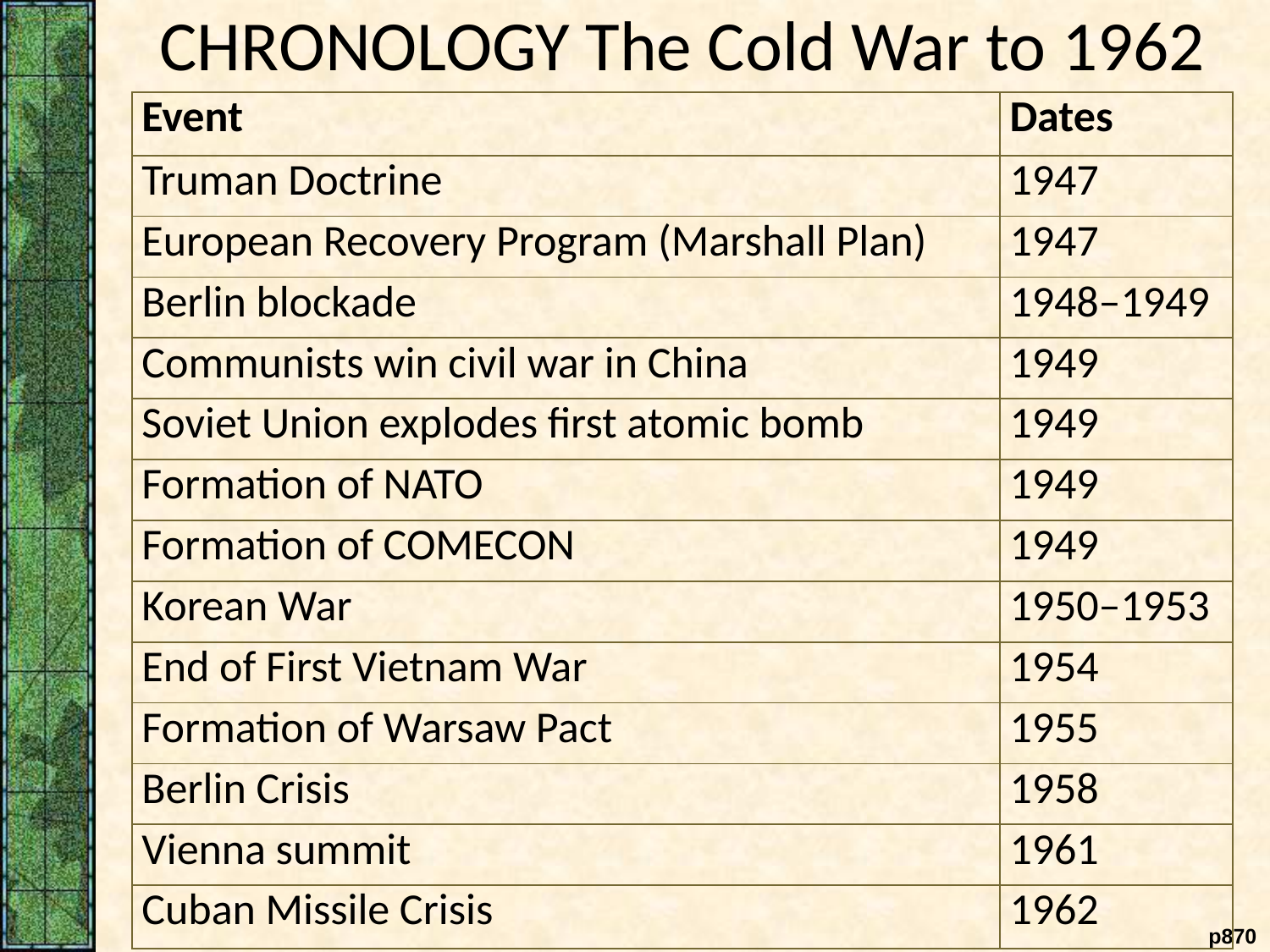

CHRONOLOGY The Cold War to 1962
| Event | Dates |
| --- | --- |
| Truman Doctrine | 1947 |
| European Recovery Program (Marshall Plan) | 1947 |
| Berlin blockade | 1948–1949 |
| Communists win civil war in China | 1949 |
| Soviet Union explodes first atomic bomb | 1949 |
| Formation of NATO | 1949 |
| Formation of COMECON | 1949 |
| Korean War | 1950–1953 |
| End of First Vietnam War | 1954 |
| Formation of Warsaw Pact | 1955 |
| Berlin Crisis | 1958 |
| Vienna summit | 1961 |
| Cuban Missile Crisis | 1962 |
 p870